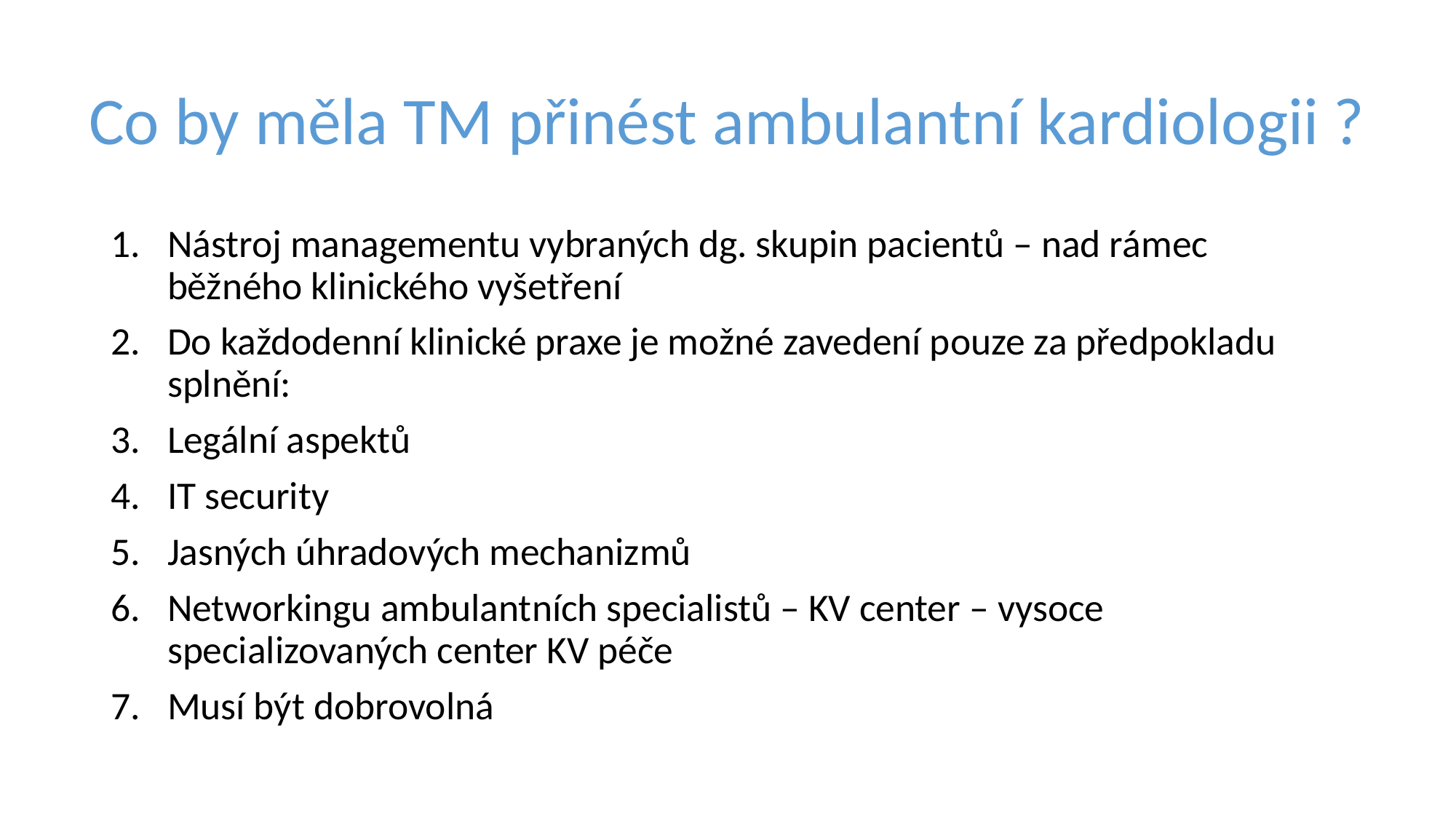

# Co by měla TM přinést ambulantní kardiologii ?
Nástroj managementu vybraných dg. skupin pacientů – nad rámec běžného klinického vyšetření
Do každodenní klinické praxe je možné zavedení pouze za předpokladu splnění:
Legální aspektů
IT security
Jasných úhradových mechanizmů
Networkingu ambulantních specialistů – KV center – vysoce specializovaných center KV péče
Musí být dobrovolná